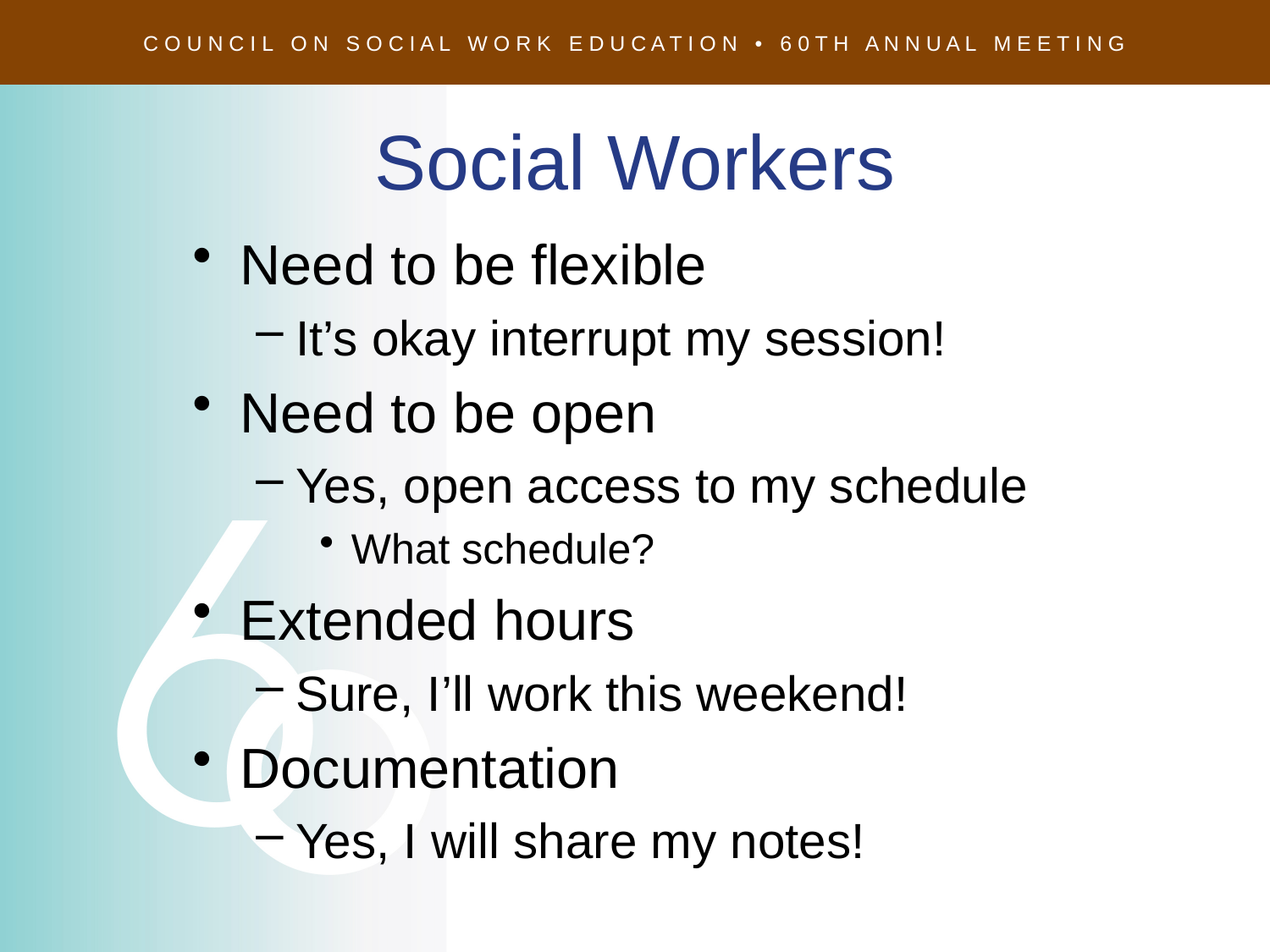

# Social Workers
Need to be flexible
It’s okay interrupt my session!
Need to be open
Yes, open access to my schedule
What schedule?
Extended hours
Sure, I’ll work this weekend!
Documentation
Yes, I will share my notes!